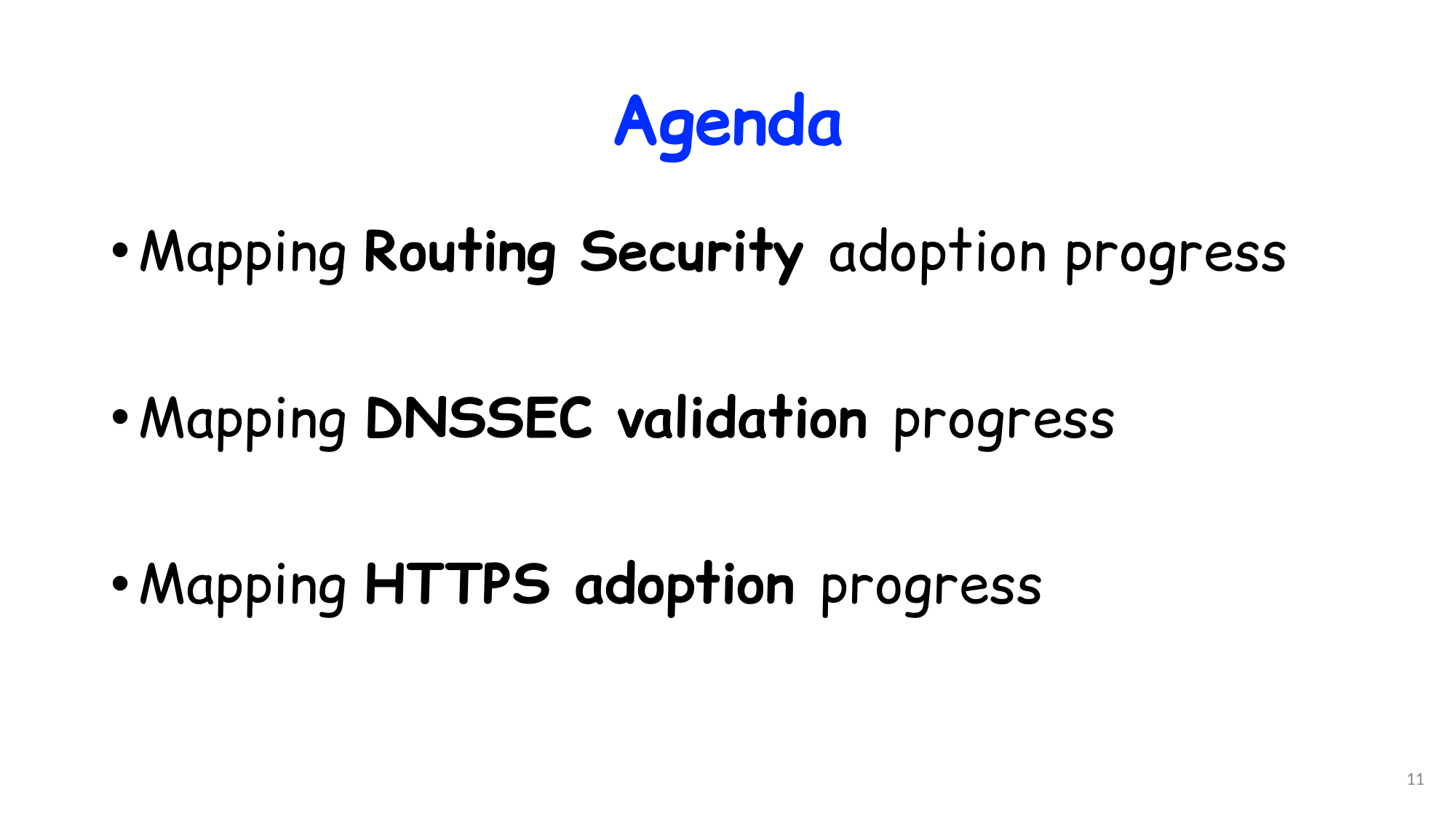

# Agenda
Mapping Routing Security adoption progress

Mapping DNSSEC validation progress

Mapping HTTPS adoption progress
11